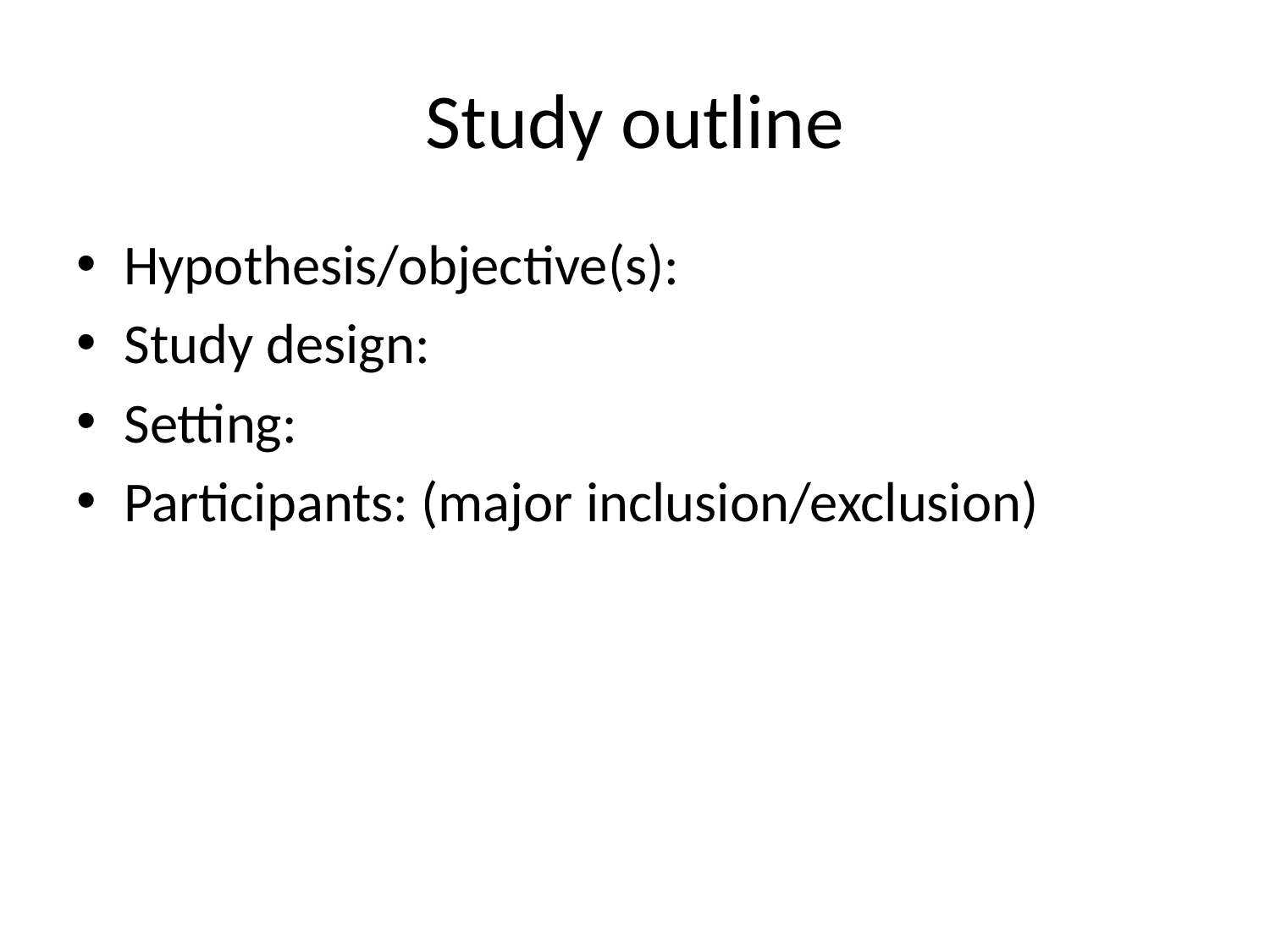

# Study outline
Hypothesis/objective(s):
Study design:
Setting:
Participants: (major inclusion/exclusion)